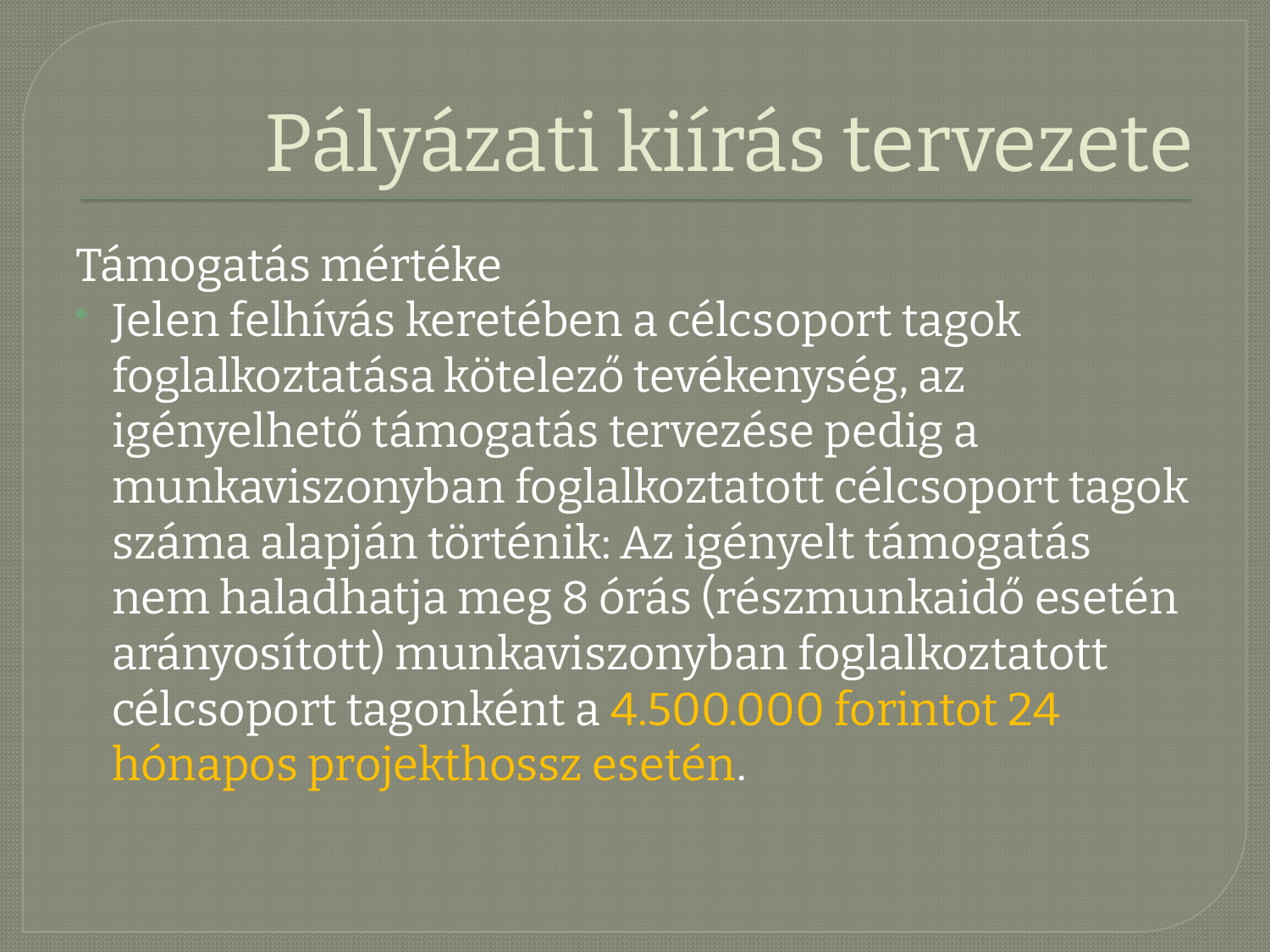

# Pályázati kiírás tervezete
Támogatás mértéke
Jelen felhívás keretében a célcsoport tagok foglalkoztatása kötelező tevékenység, az igényelhető támogatás tervezése pedig a munkaviszonyban foglalkoztatott célcsoport tagok száma alapján történik: Az igényelt támogatás nem haladhatja meg 8 órás (részmunkaidő esetén arányosított) munkaviszonyban foglalkoztatott célcsoport tagonként a 4.500.000 forintot 24 hónapos projekthossz esetén.